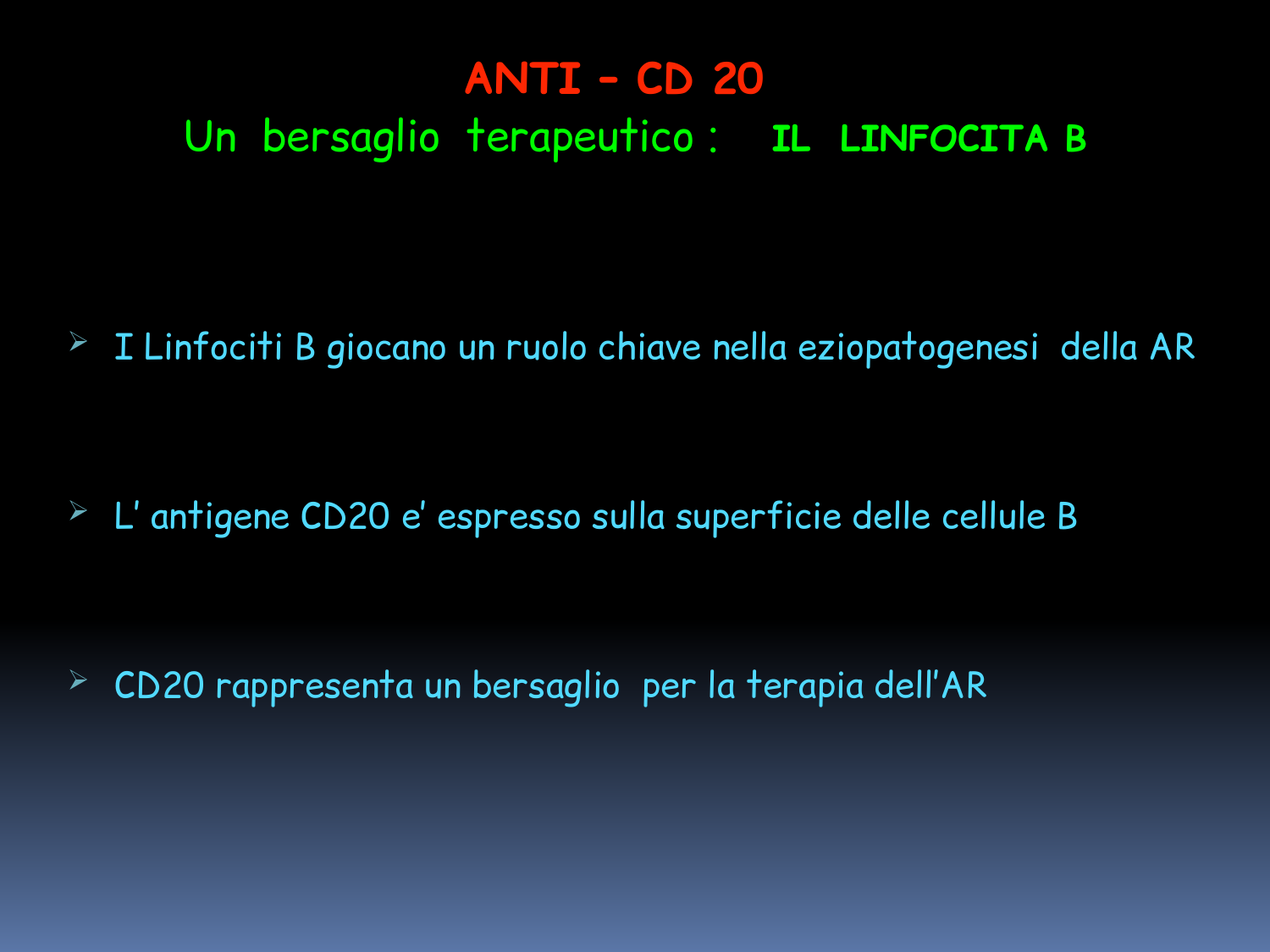

ANTI – CD 20
Un  bersaglio  terapeutico :    IL  LINFOCITA B
I Linfociti B giocano un ruolo chiave nella eziopatogenesi  della AR

L’ antigene CD20 e’ espresso sulla superficie delle cellule B

CD20 rappresenta un bersaglio  per la terapia dell’AR